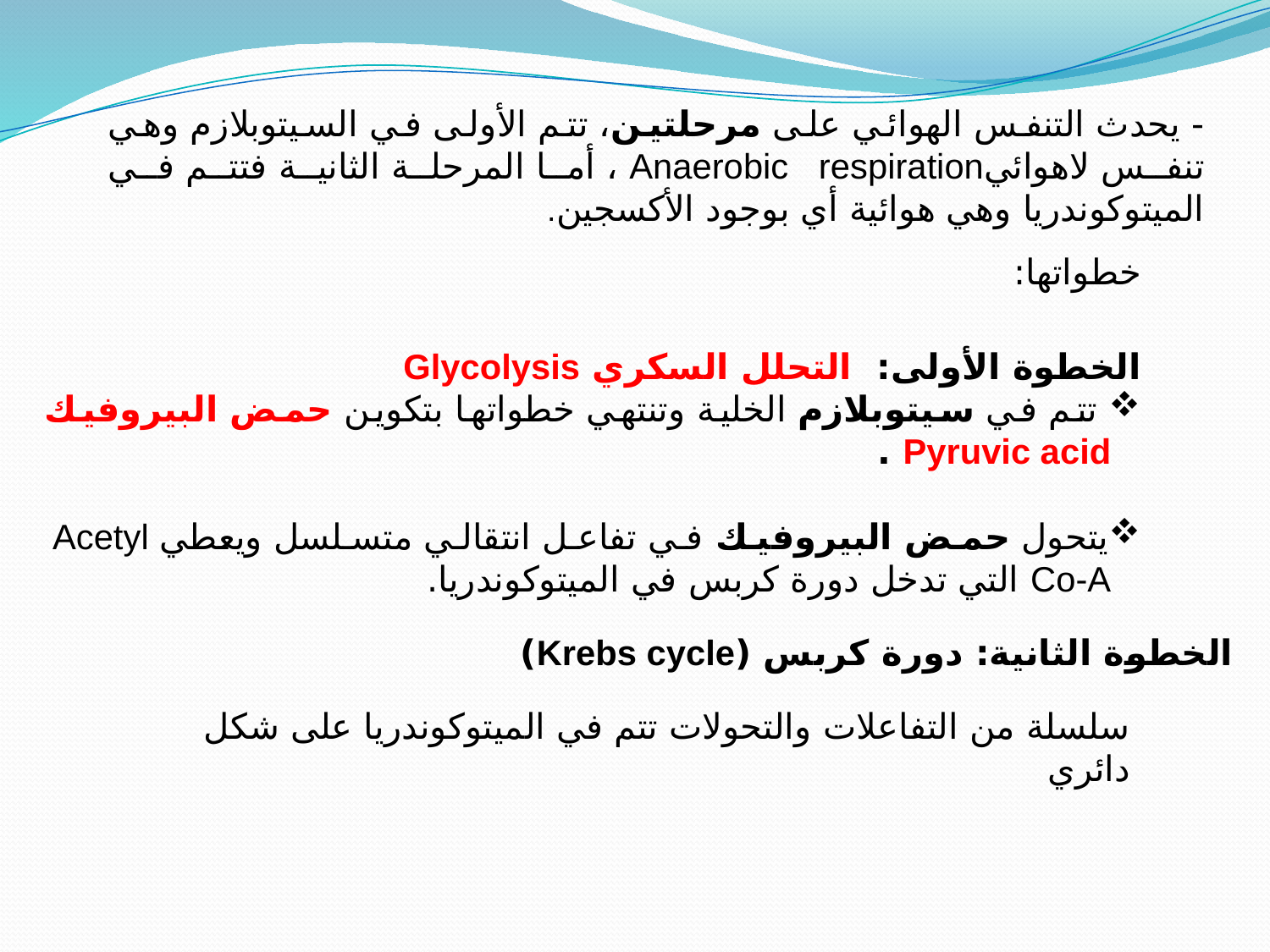

- يحدث التنفس الهوائي على مرحلتين، تتم الأولى في السيتوبلازم وهي تنفس لاهوائيAnaerobic respiration ، أما المرحلة الثانية فتتم في الميتوكوندريا وهي هوائية أي بوجود الأكسجين.
خطواتها:
الخطوة الأولى:  التحلل السكري Glycolysis
 تتم في سيتوبلازم الخلية وتنتهي خطواتها بتكوين حمض البيروفيك Pyruvic acid .

يتحول حمض البيروفيك في تفاعل انتقالي متسلسل ويعطي Acetyl Co-A التي تدخل دورة كربس في الميتوكوندريا.
الخطوة الثانية: دورة كربس (Krebs cycle)
سلسلة من التفاعلات والتحولات تتم في الميتوكوندريا على شكل دائري